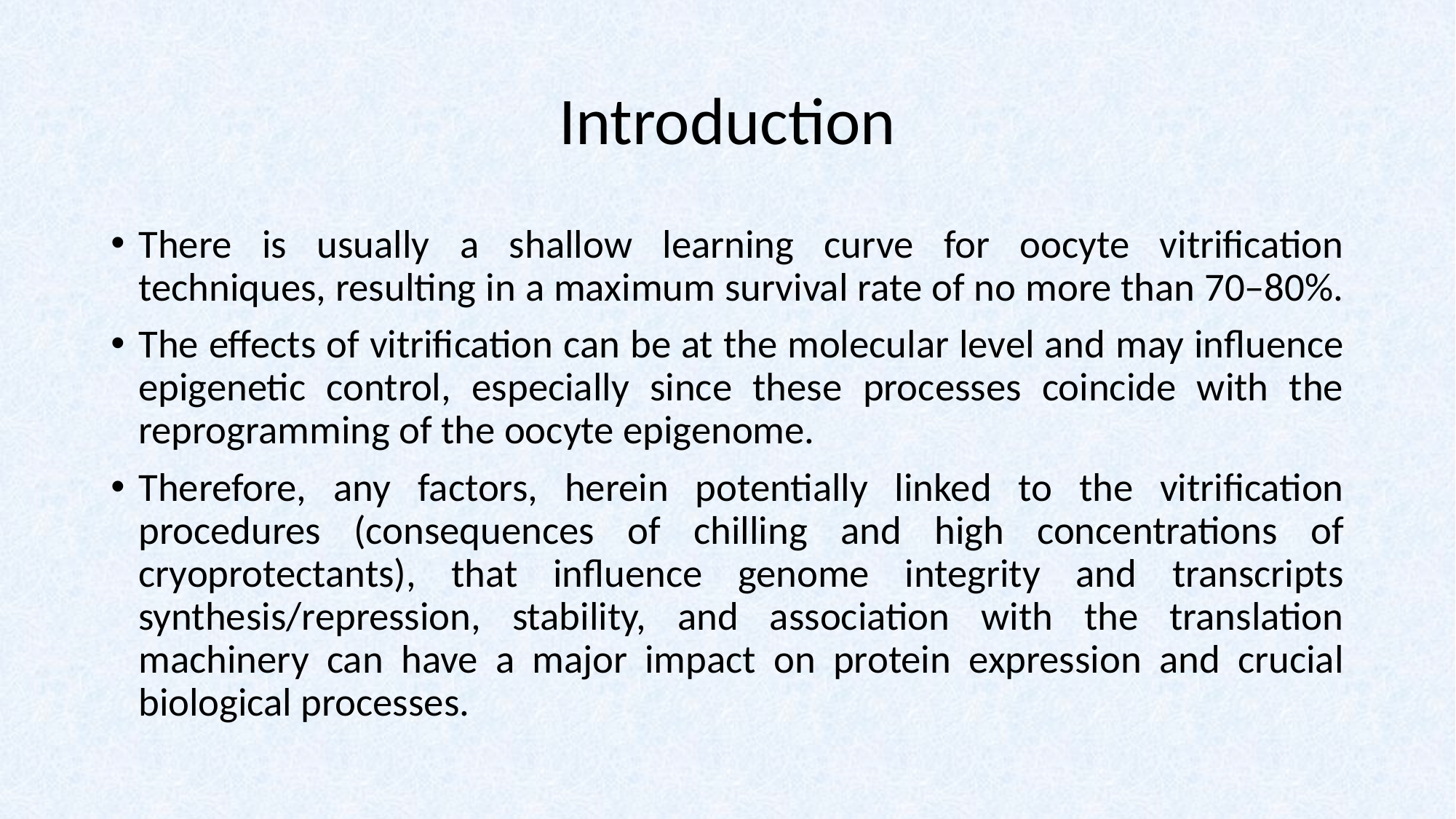

# Introduction
There is usually a shallow learning curve for oocyte vitrification techniques, resulting in a maximum survival rate of no more than 70–80%.
The effects of vitrification can be at the molecular level and may influence epigenetic control, especially since these processes coincide with the reprogramming of the oocyte epigenome.
Therefore, any factors, herein potentially linked to the vitrification procedures (consequences of chilling and high concentrations of cryoprotectants), that influence genome integrity and transcripts synthesis/repression, stability, and association with the translation machinery can have a major impact on protein expression and crucial biological processes.